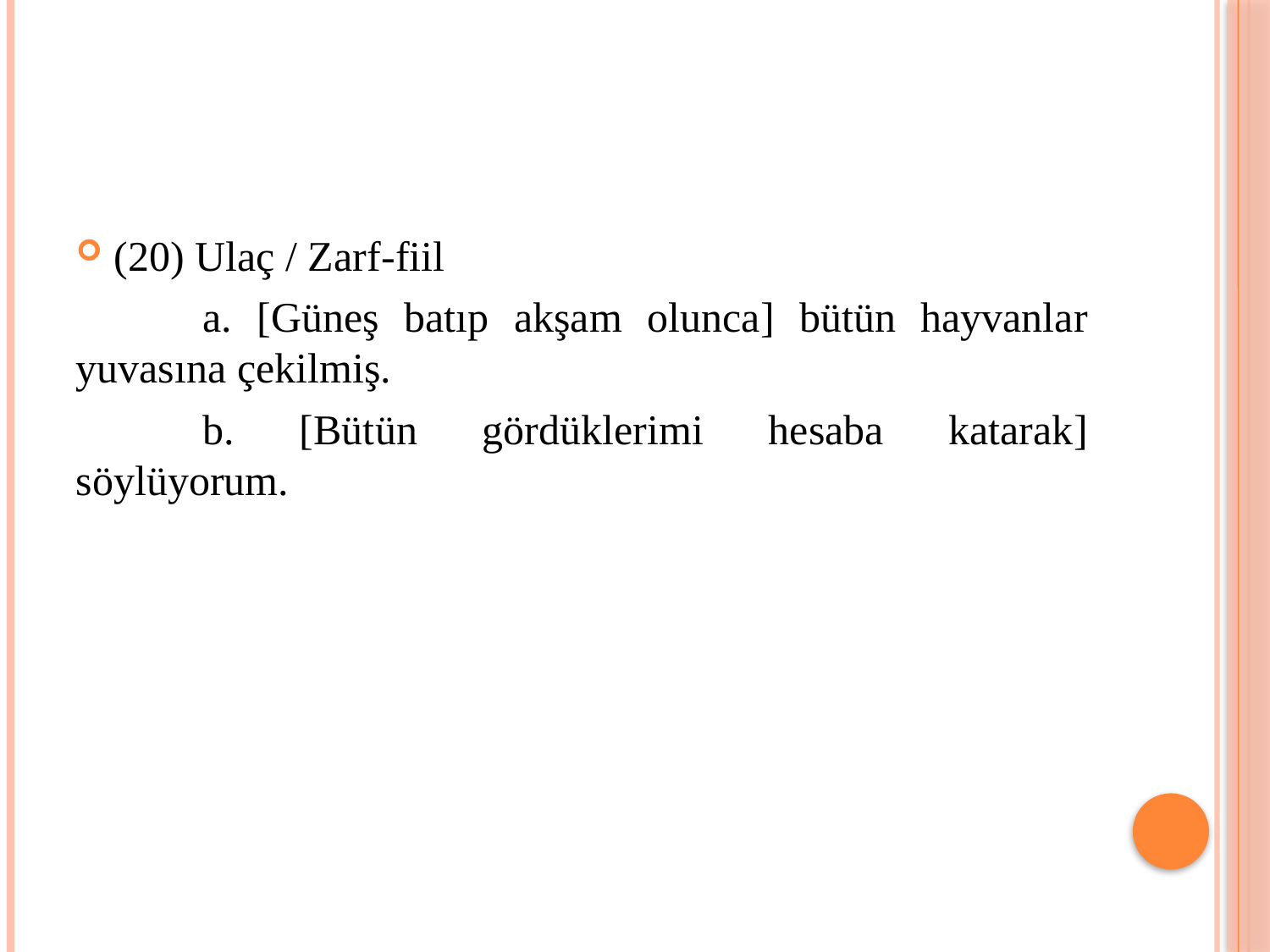

(20) Ulaç / Zarf-fiil
	a. [Güneş batıp akşam olunca] bütün hayvanlar yuvasına çekilmiş.
	b. [Bütün gördüklerimi hesaba katarak] söylüyorum.